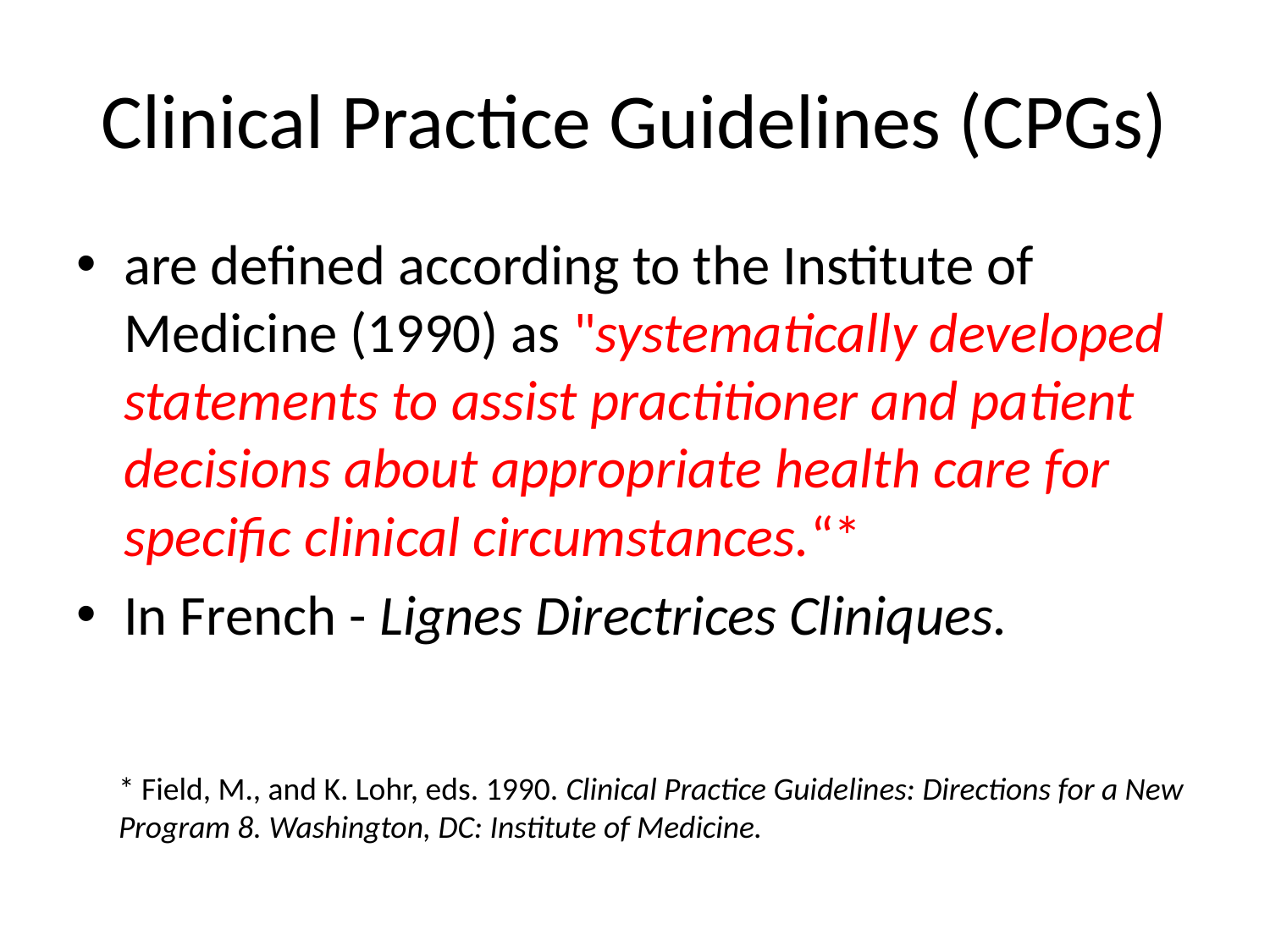

# Clinical Practice Guidelines (CPGs)
are defined according to the Institute of Medicine (1990) as "systematically developed statements to assist practitioner and patient decisions about appropriate health care for specific clinical circumstances.“*
In French - Lignes Directrices Cliniques.
* Field, M., and K. Lohr, eds. 1990. Clinical Practice Guidelines: Directions for a New
Program 8. Washington, DC: Institute of Medicine.